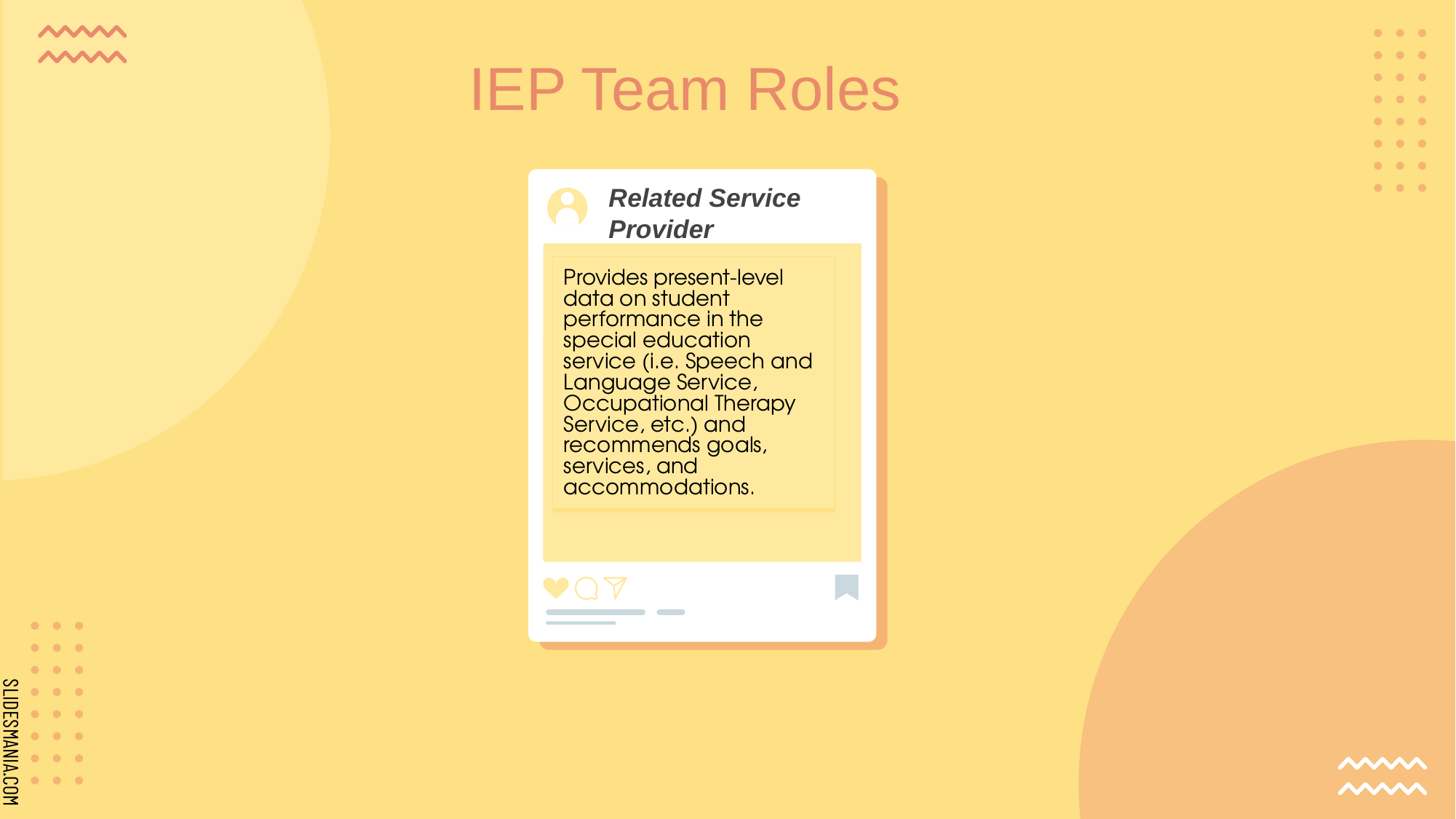

# IEP Team Roles

Related Service Provider
| Provides present-level data on student performance in the special education service (i.e. Speech and Language Service, Occupational Therapy Service, etc.) and recommends goals, services, and accommodations. |
| --- |